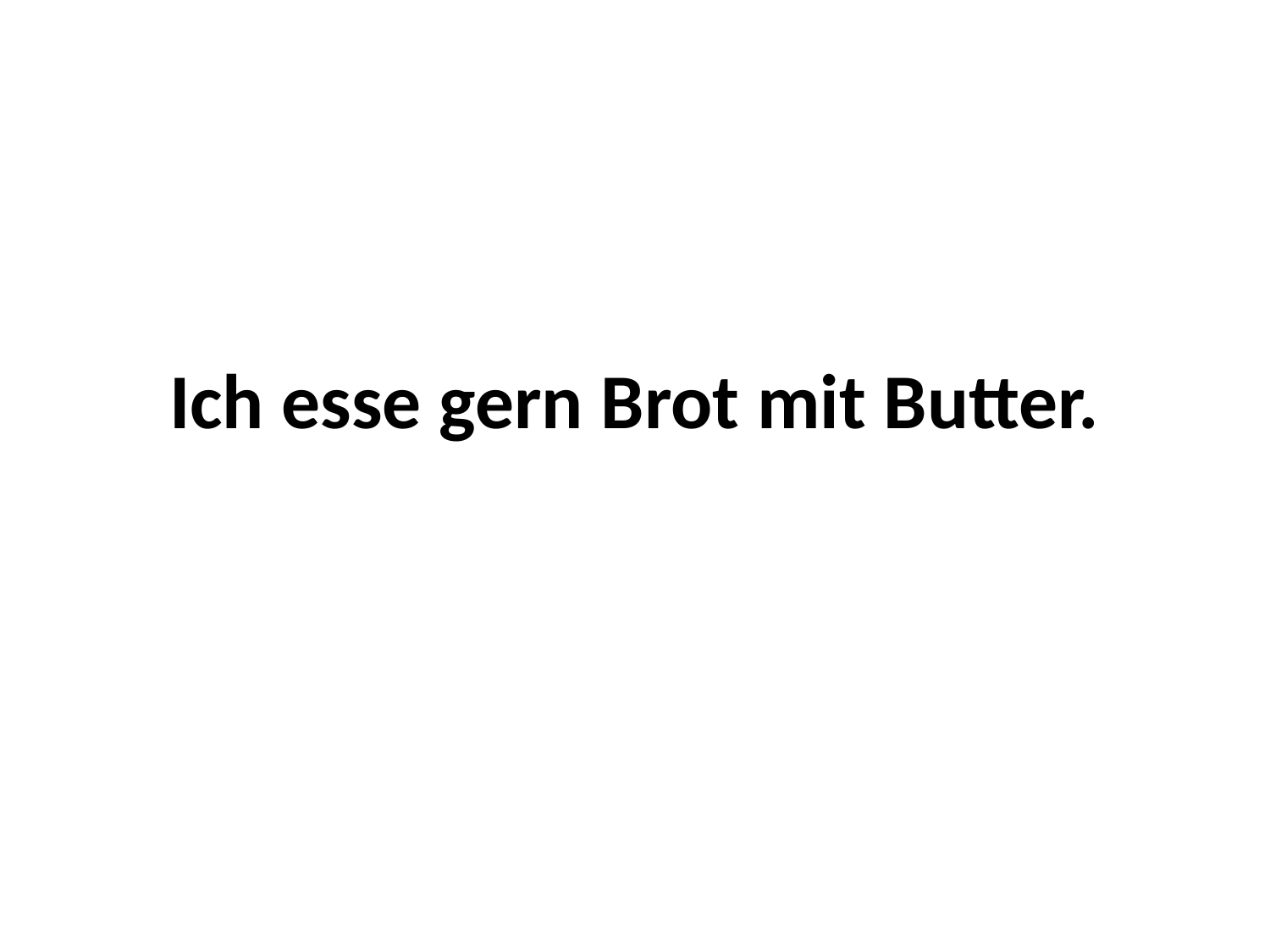

# Ich esse gern Brot mit Butter.